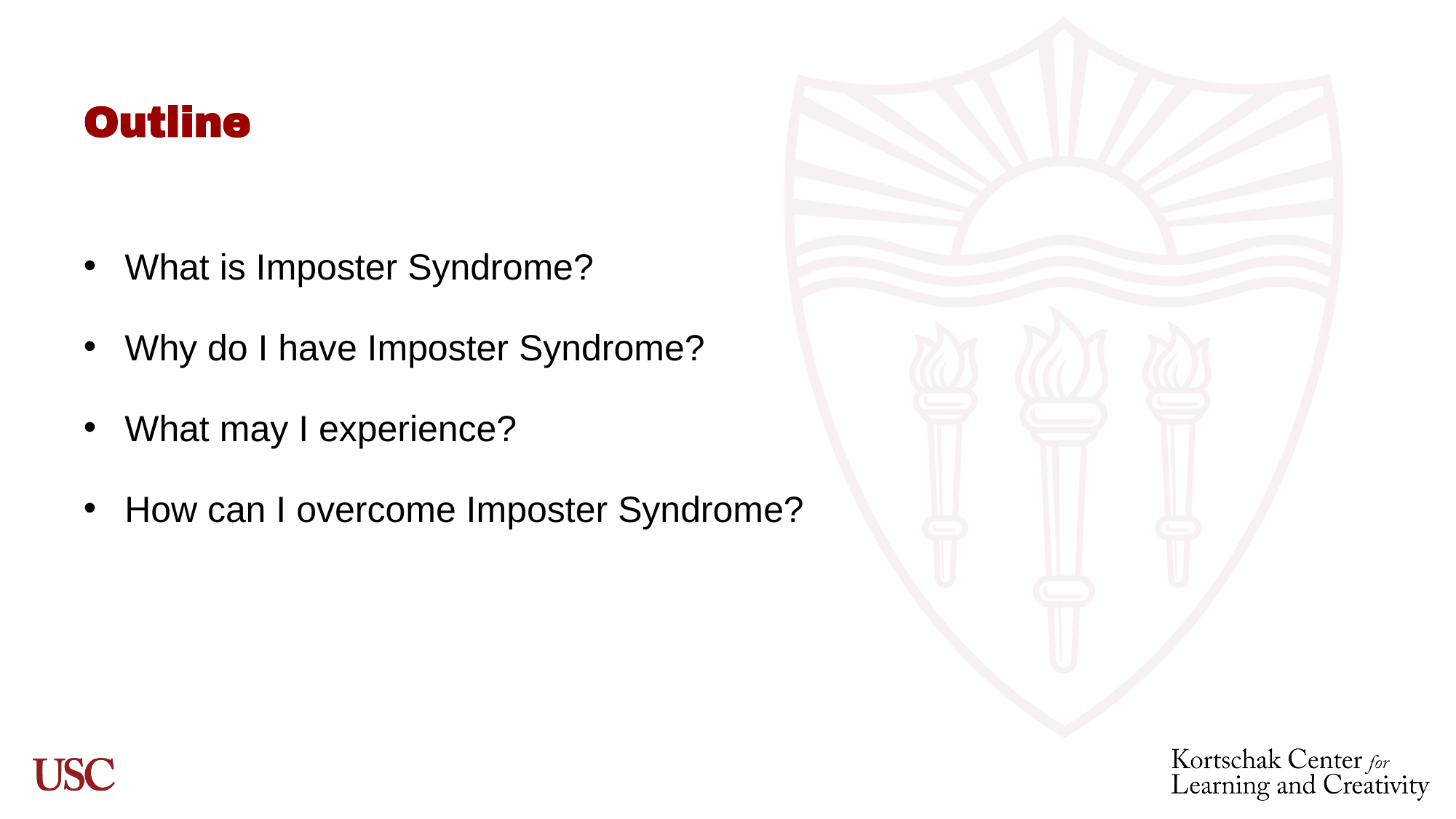

# Outline
What is Imposter Syndrome?
Why do I have Imposter Syndrome?
What may I experience?
How can I overcome Imposter Syndrome?